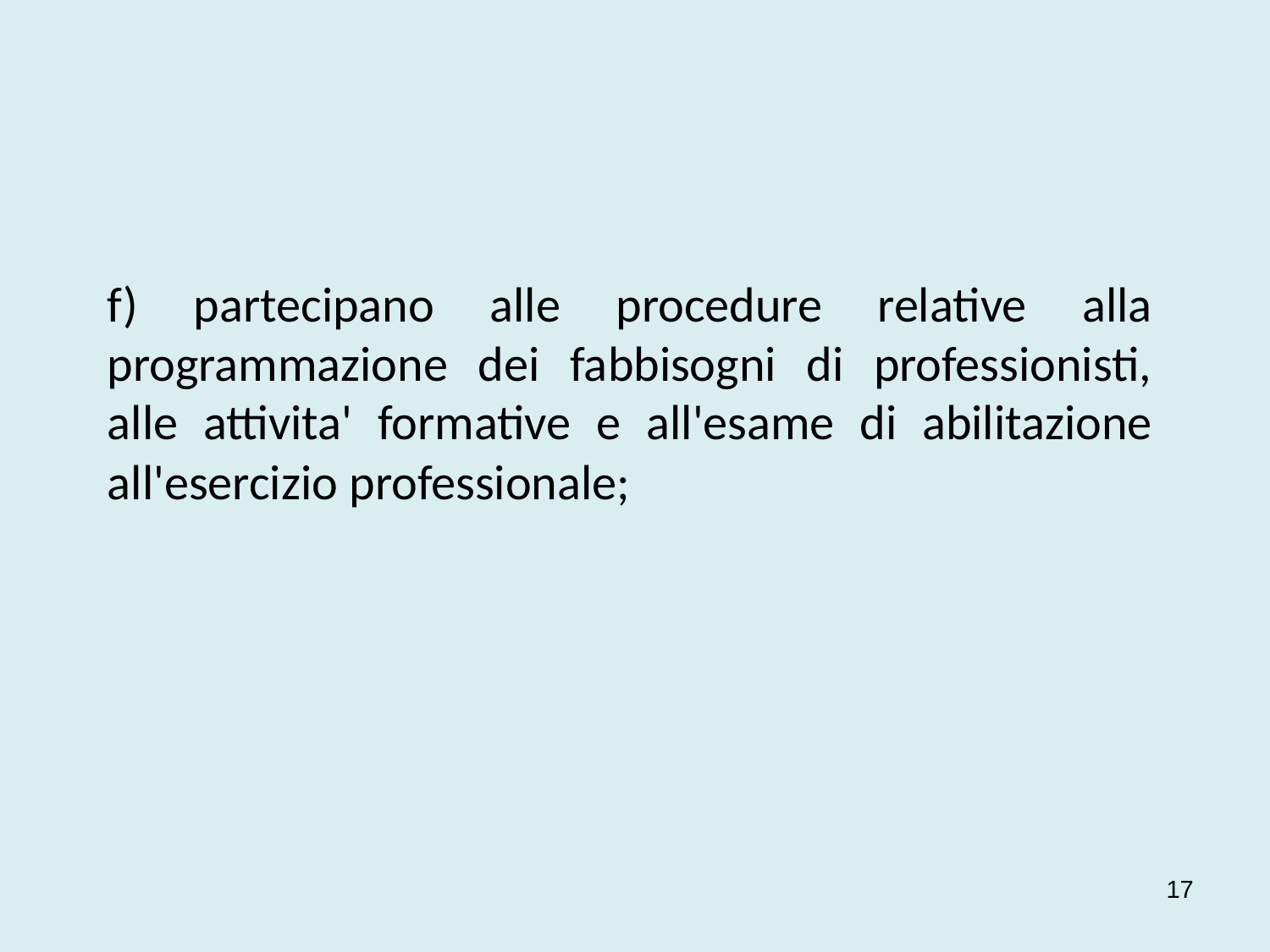

f) partecipano alle procedure relative alla programmazione dei fabbisogni di professionisti, alle attivita' formative e all'esame di abilitazione all'esercizio professionale;
17